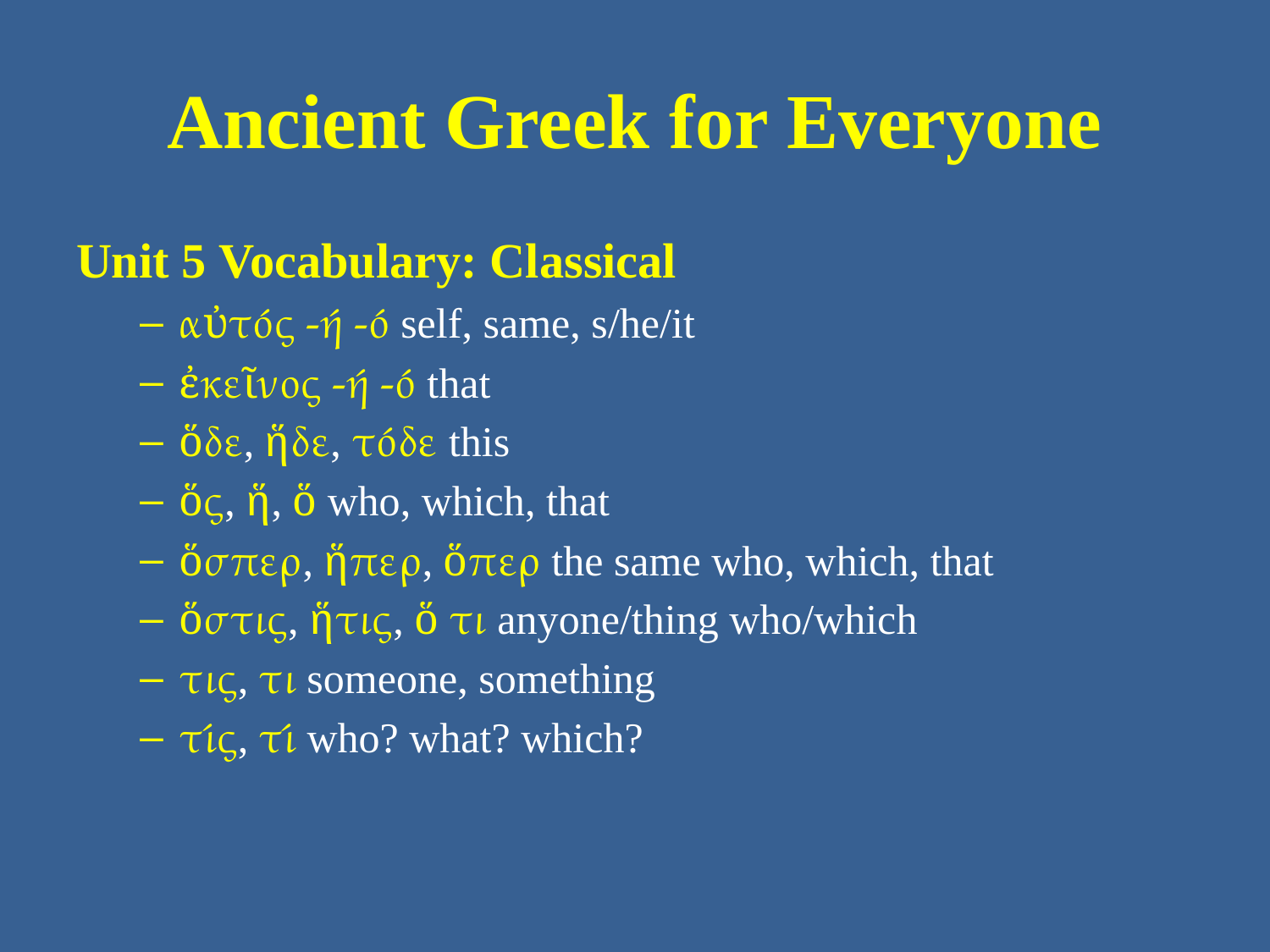

# Ancient Greek for Everyone
Unit 5 Vocabulary: Classical
αὐτός -ή -ό self, same, s/he/it
ἐκεῖνος -ή -ό that
ὅδε, ἥδε, τόδε this
ὅς, ἥ, ὅ who, which, that
ὅσπερ, ἥπερ, ὅπερ the same who, which, that
ὅστις, ἥτις, ὅ τι anyone/thing who/which
τις, τι someone, something
τίς, τί who? what? which?